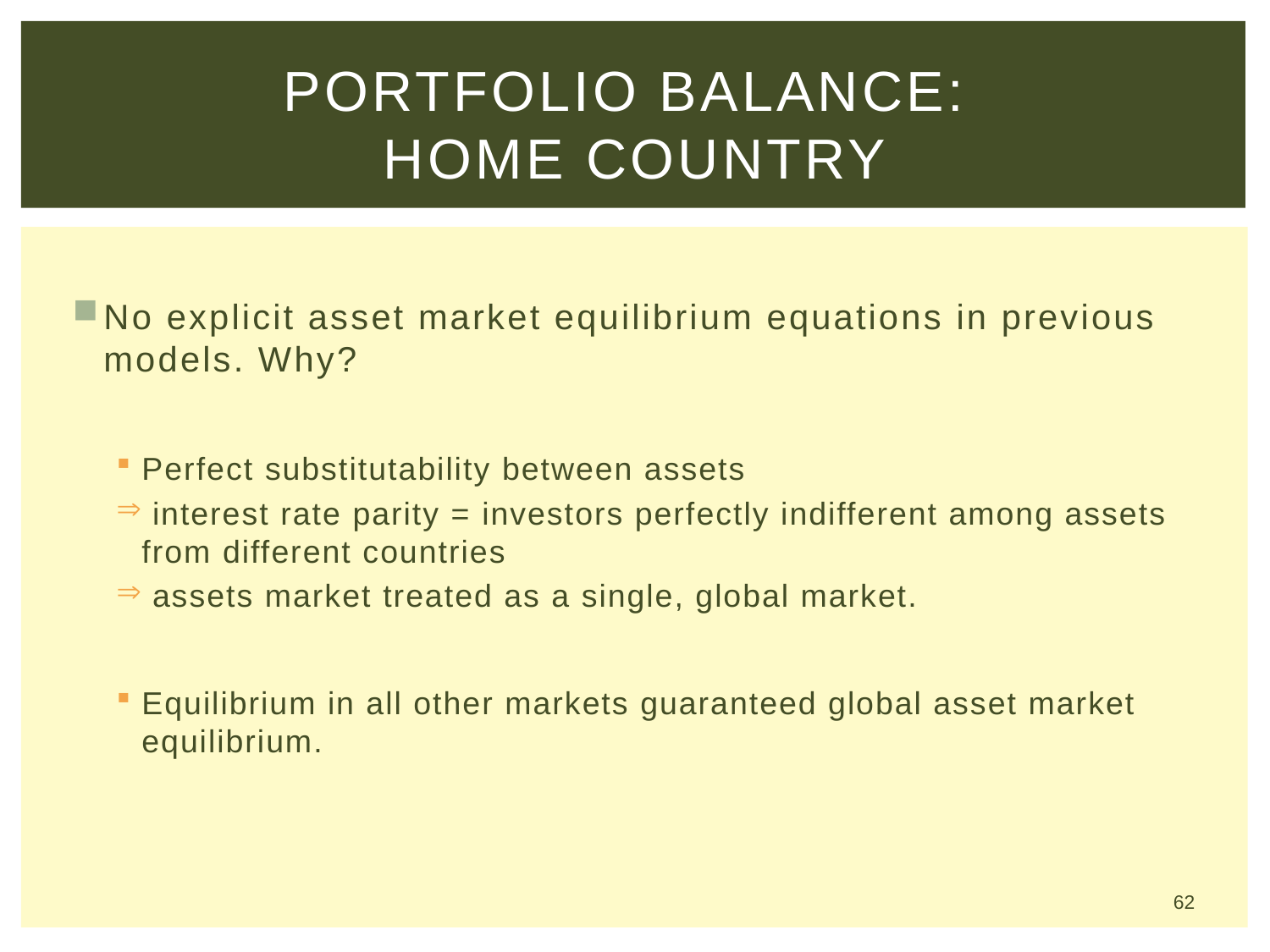

# Portfolio Balance: Home Country

No explicit asset market equilibrium equations in previous models. Why?

Perfect substitutability between assets
 interest rate parity = investors perfectly indifferent among assets from different countries
 assets market treated as a single, global market.

Equilibrium in all other markets guaranteed global asset market equilibrium.

62